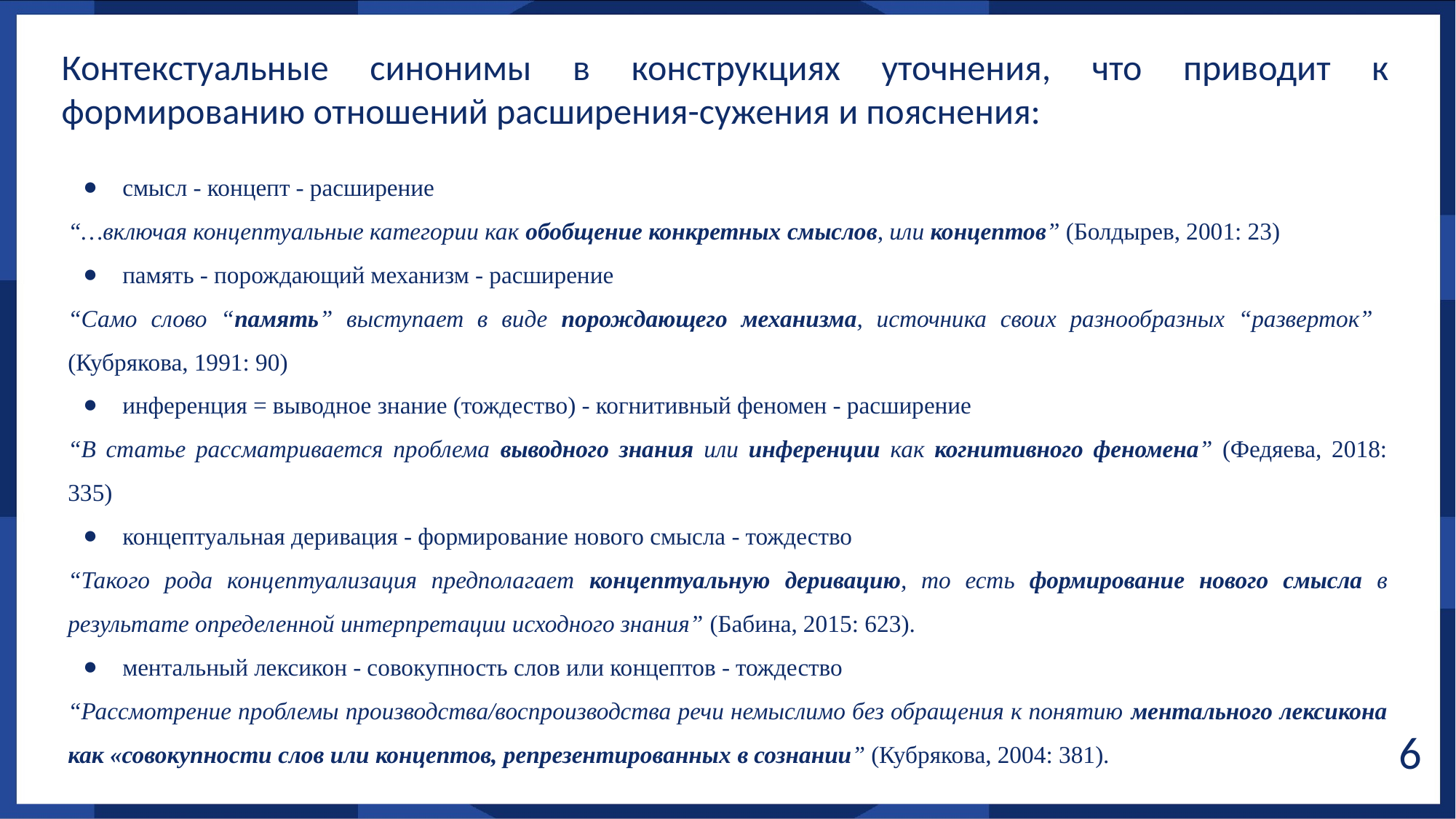

Контекстуальные синонимы в конструкциях уточнения, что приводит к формированию отношений расширения-сужения и пояснения:
смысл - концепт - расширение
“…включая концептуальные категории как обобщение конкретных смыслов, или концептов” (Болдырев, 2001: 23)
память - порождающий механизм - расширение
“Само слово “память” выступает в виде порождающего механизма, источника своих разнообразных “разверток”  (Кубрякова, 1991: 90)
инференция = выводное знание (тождество) - когнитивный феномен - расширение
“В статье рассматривается проблема выводного знания или инференции как когнитивного феномена” (Федяева, 2018: 335)
концептуальная деривация - формирование нового смысла - тождество
“Такого рода концептуализация предполагает концептуальную деривацию, то есть формирование нового смысла в результате определенной интерпретации исходного знания” (Бабина, 2015: 623).
ментальный лексикон - совокупность слов или концептов - тождество
“Рассмотрение проблемы производства/воспроизводства речи немыслимо без обращения к понятию ментального лексикона как «совокупности слов или концептов, репрезентированных в сознании” (Кубрякова, 2004: 381).
6